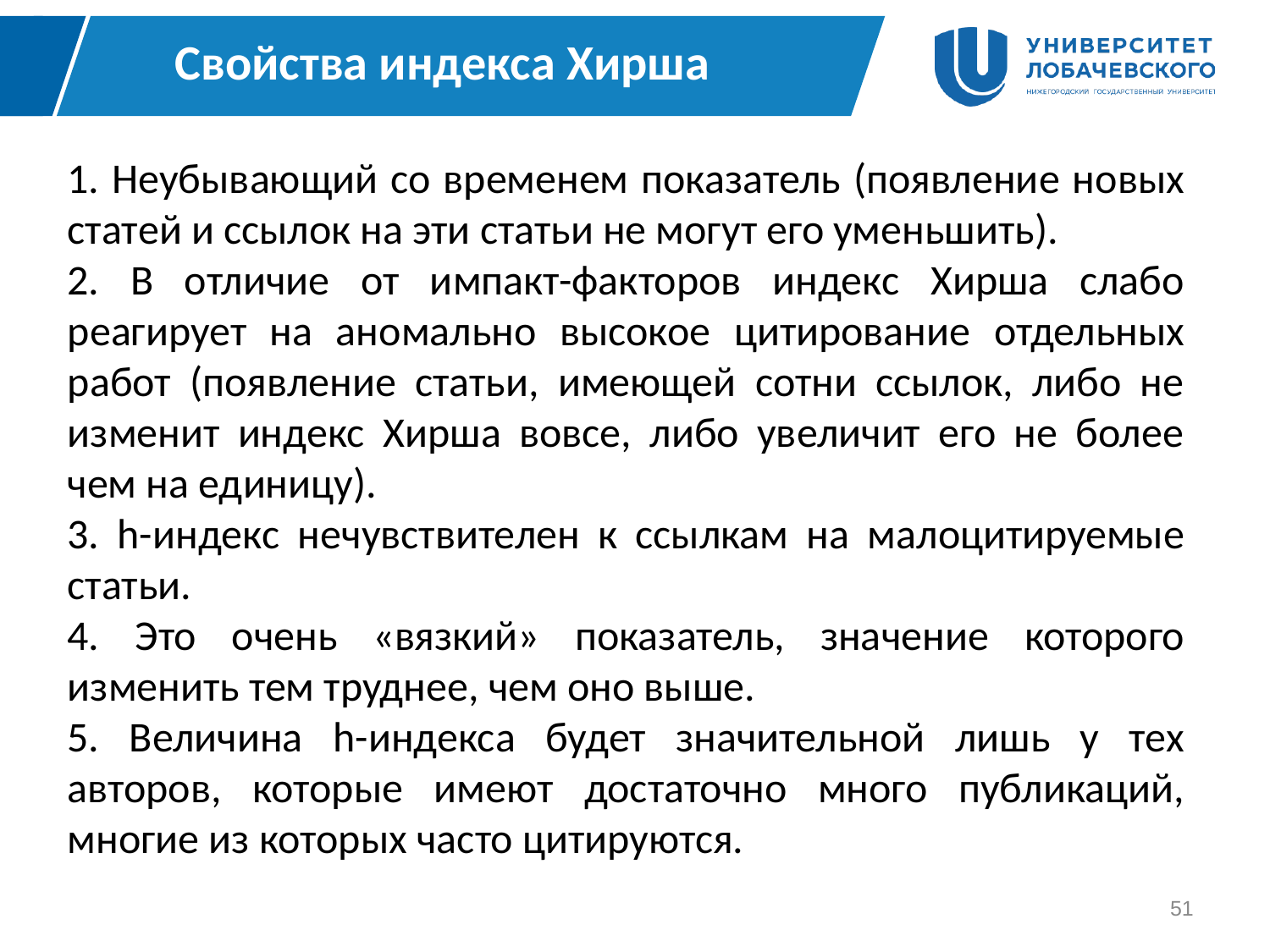

# Свойства индекса Хирша
1. Неубывающий со временем показатель (появление новых статей и ссылок на эти статьи не могут его уменьшить).
2. В отличие от импакт-факторов индекс Хирша слабо реагирует на аномально высокое цитирование отдельных работ (появление статьи, имеющей сотни ссылок, либо не изменит индекс Хирша вовсе, либо увеличит его не более чем на единицу).
3. h-индекс нечувствителен к ссылкам на малоцитируемые статьи.
4. Это очень «вязкий» показатель, значение которого изменить тем труднее, чем оно выше.
5. Величина h-индекса будет значительной лишь у тех авторов, которые имеют достаточно много публикаций, многие из которых часто цитируются.

51